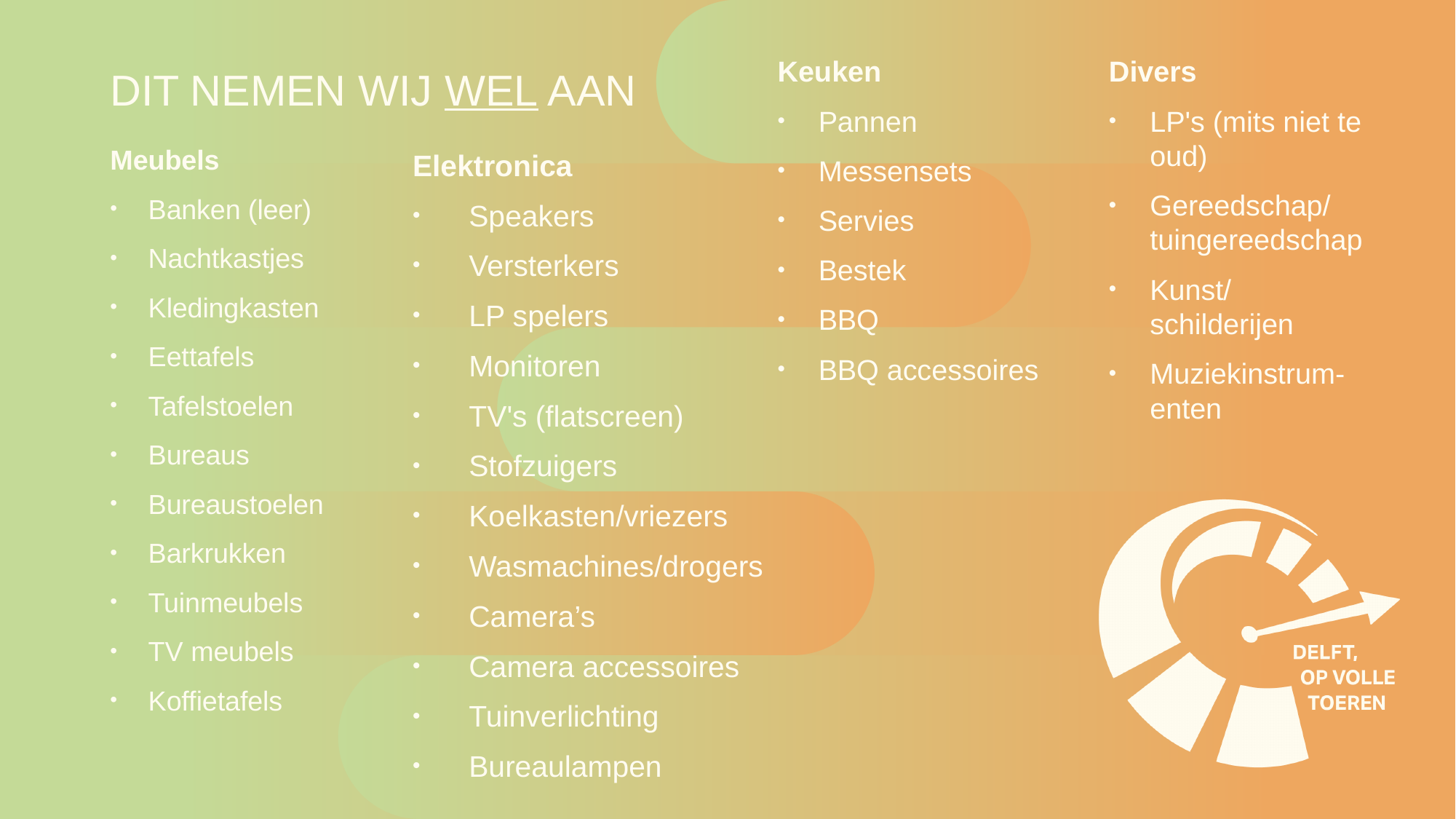

Keuken
Pannen
Messensets
Servies
Bestek
BBQ
BBQ accessoires

Divers
LP's (mits niet te oud)
Gereedschap/ tuingereedschap
Kunst/ schilderijen
Muziekinstrum-enten
# DIT NEMEN WIJ WEL AAN
Meubels
Banken (leer)
Nachtkastjes
Kledingkasten
Eettafels
Tafelstoelen
Bureaus
Bureaustoelen
Barkrukken
Tuinmeubels
TV meubels
Koffietafels

Elektronica
Speakers
Versterkers
LP spelers
Monitoren
TV's (flatscreen)
Stofzuigers
Koelkasten/vriezers
Wasmachines/drogers
Camera’s
Camera accessoires
Tuinverlichting
Bureaulampen